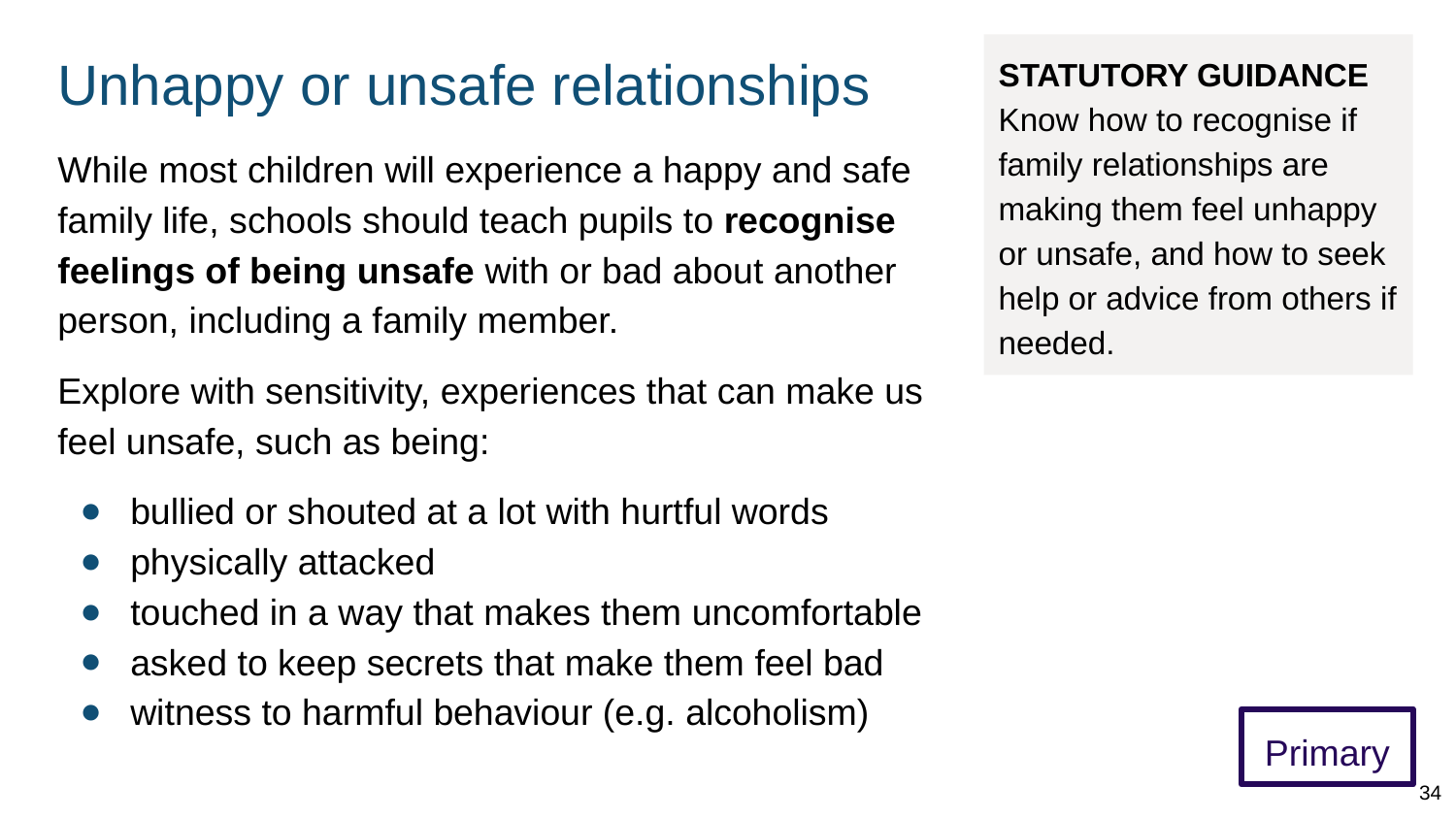

# Unhappy or unsafe relationships

STATUTORY GUIDANCE
Know how to recognise if family relationships are making them feel unhappy or unsafe, and how to seek help or advice from others if
needed.

While most children will experience a happy and safe family life, schools should teach pupils to recognise feelings of being unsafe with or bad about another person, including a family member.
Explore with sensitivity, experiences that can make us feel unsafe, such as being:
bullied or shouted at a lot with hurtful words
physically attacked
touched in a way that makes them uncomfortable
asked to keep secrets that make them feel bad
witness to harmful behaviour (e.g. alcoholism)

Primary
34